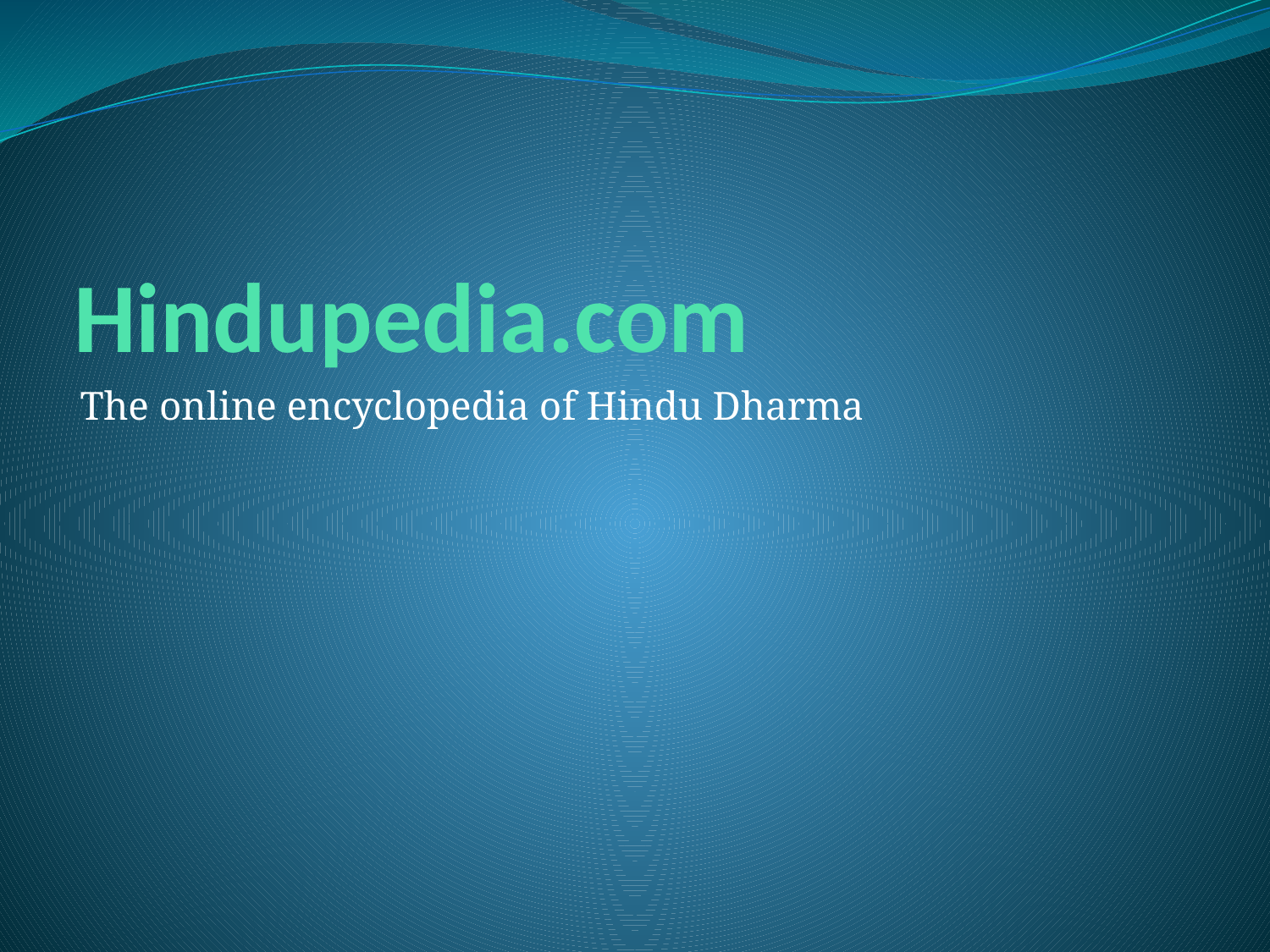

# Hindupedia.com
The online encyclopedia of Hindu Dharma